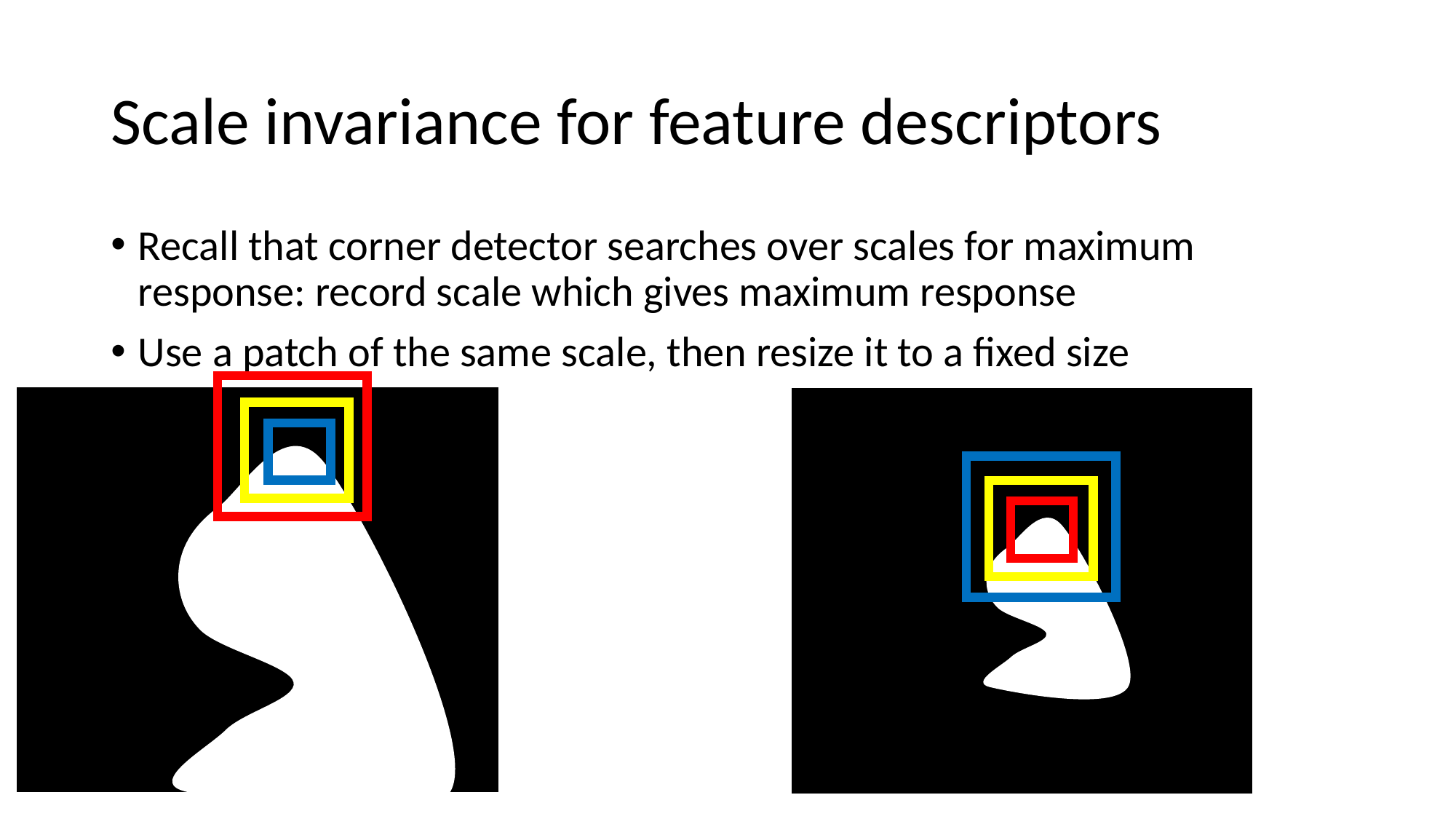

# Scale invariance for feature descriptors
Recall that corner detector searches over scales for maximum response: record scale which gives maximum response
Use a patch of the same scale, then resize it to a fixed size